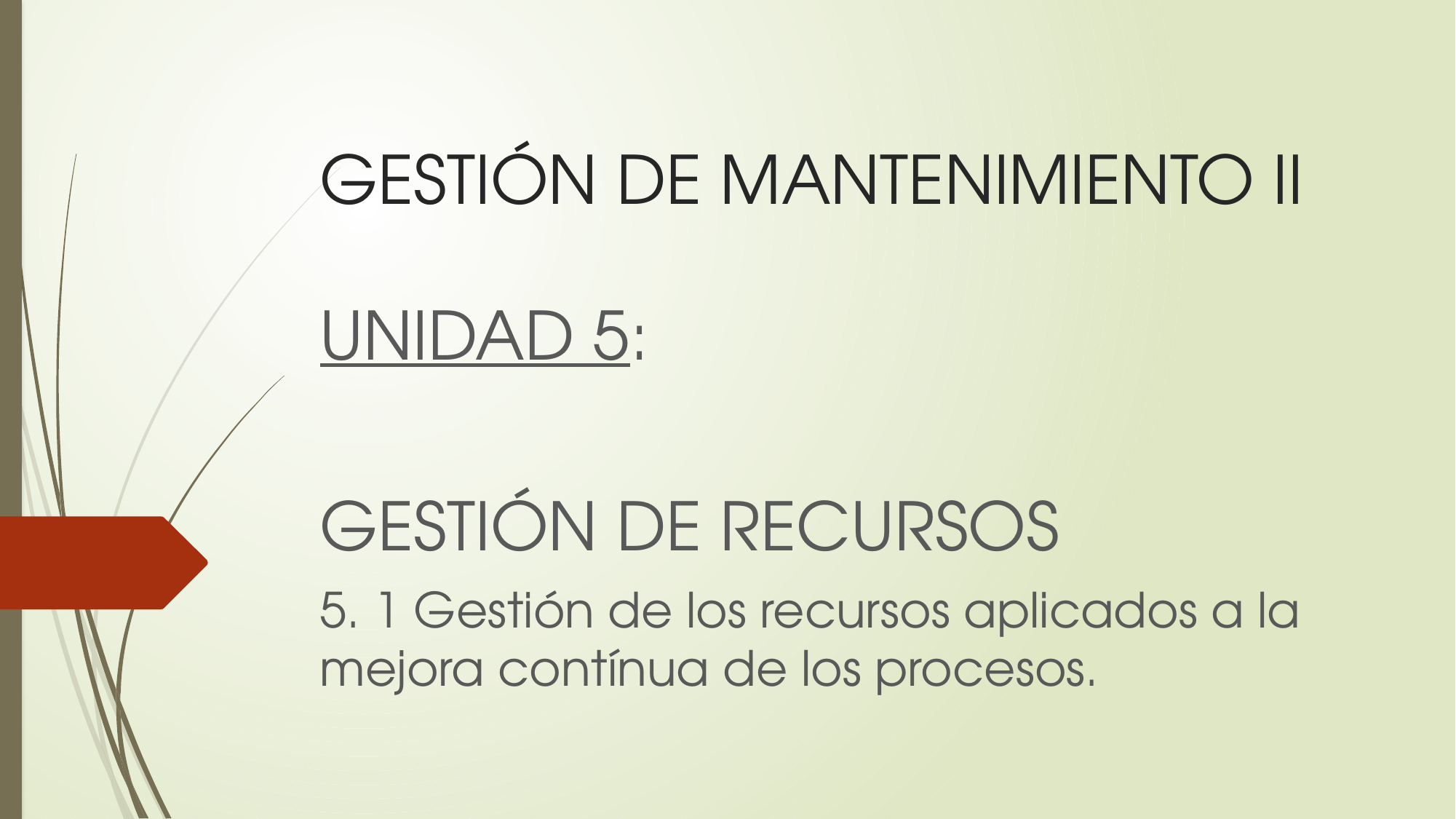

# GESTIÓN DE MANTENIMIENTO II
UNIDAD 5:

GESTIÓN DE RECURSOS
5. 1 Gestión de los recursos aplicados a la mejora contínua de los procesos.